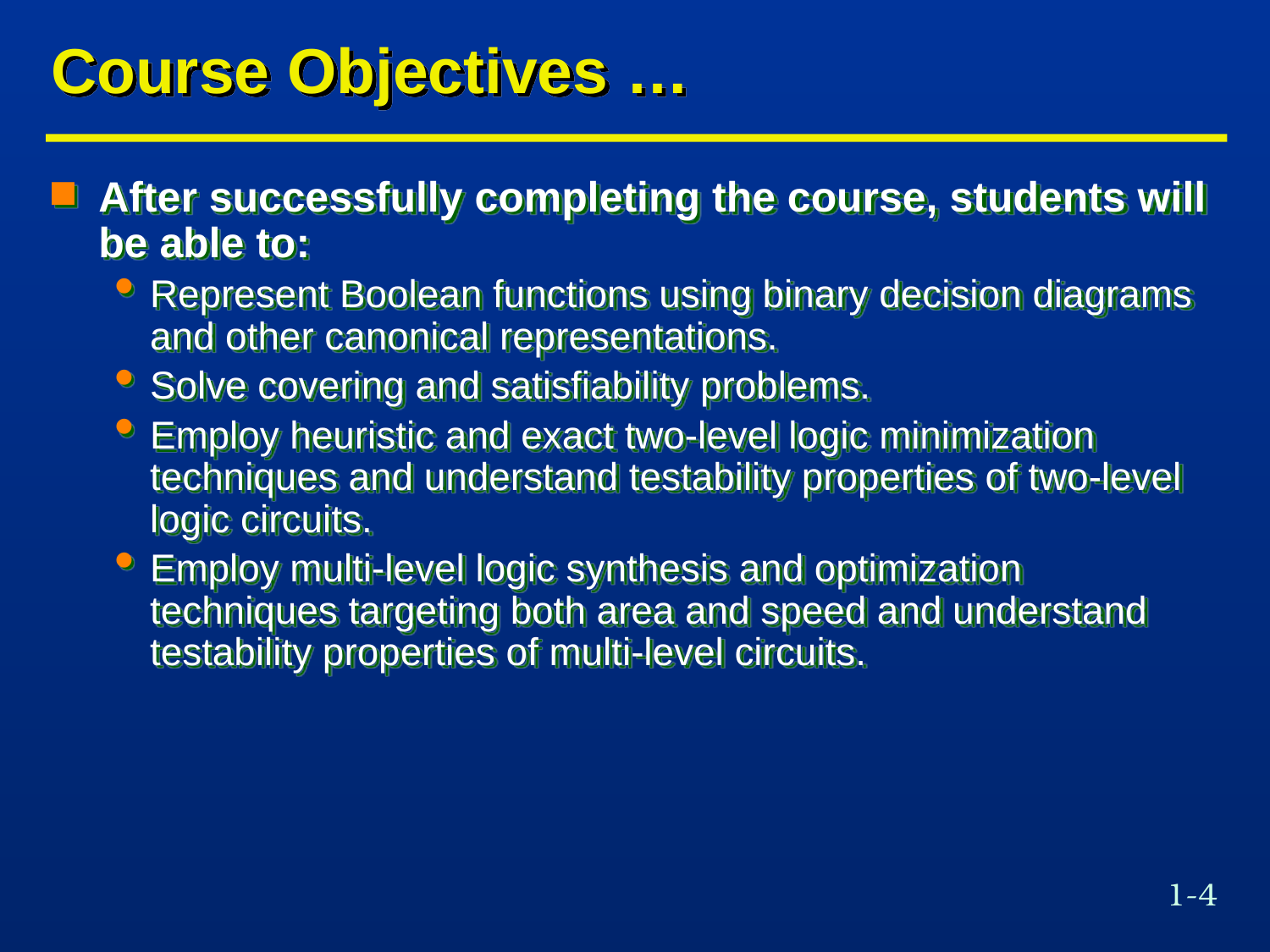

# Course Objectives …
After successfully completing the course, students will be able to:
Represent Boolean functions using binary decision diagrams and other canonical representations.
Solve covering and satisfiability problems.
Employ heuristic and exact two-level logic minimization techniques and understand testability properties of two-level logic circuits.
Employ multi-level logic synthesis and optimization techniques targeting both area and speed and understand testability properties of multi-level circuits.